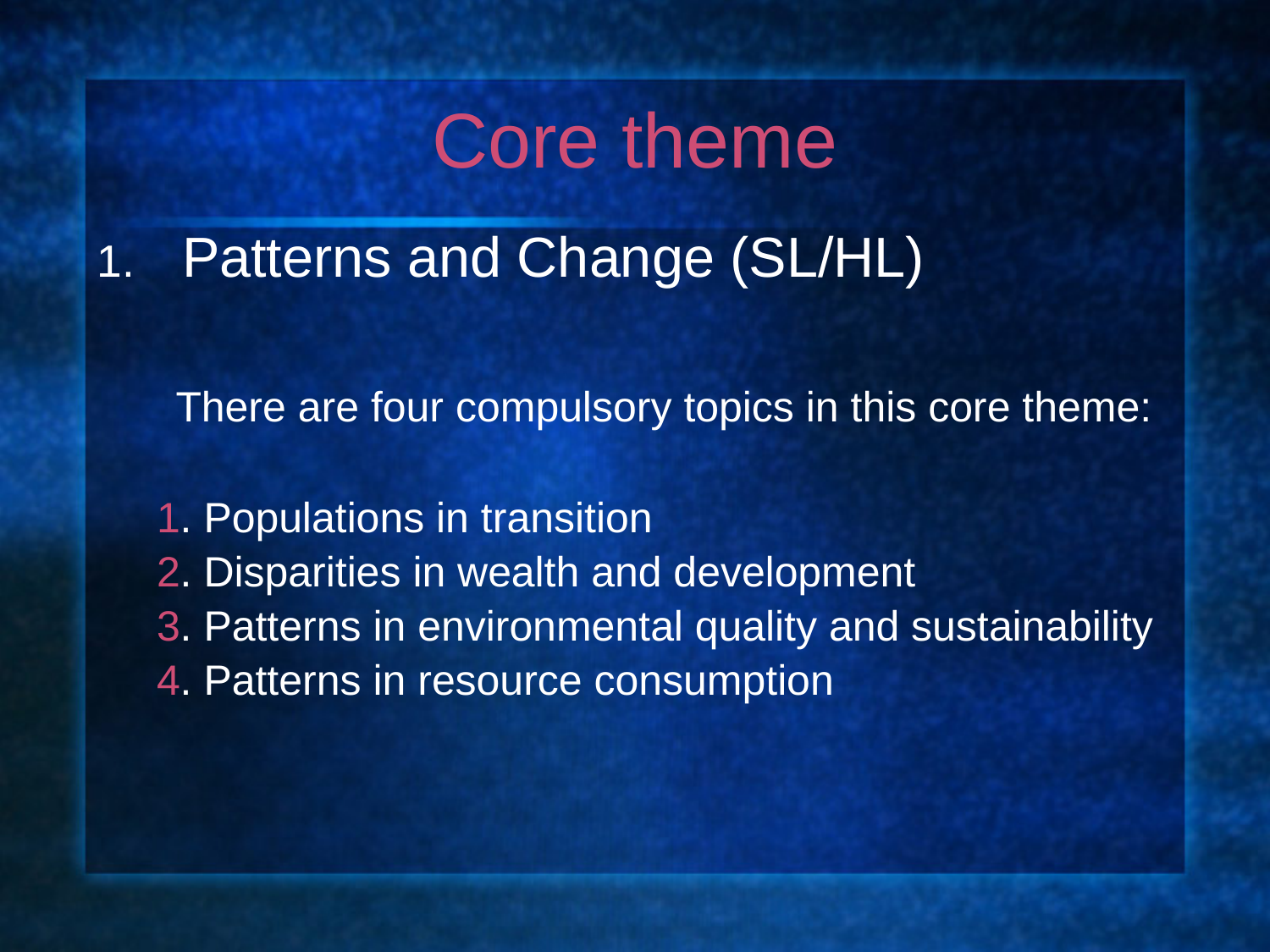

# Core theme
Patterns and Change (SL/HL)

     There are four compulsory topics in this core theme:

     1. Populations in transition
     2. Disparities in wealth and development
     3. Patterns in environmental quality and sustainability
     4. Patterns in resource consumption